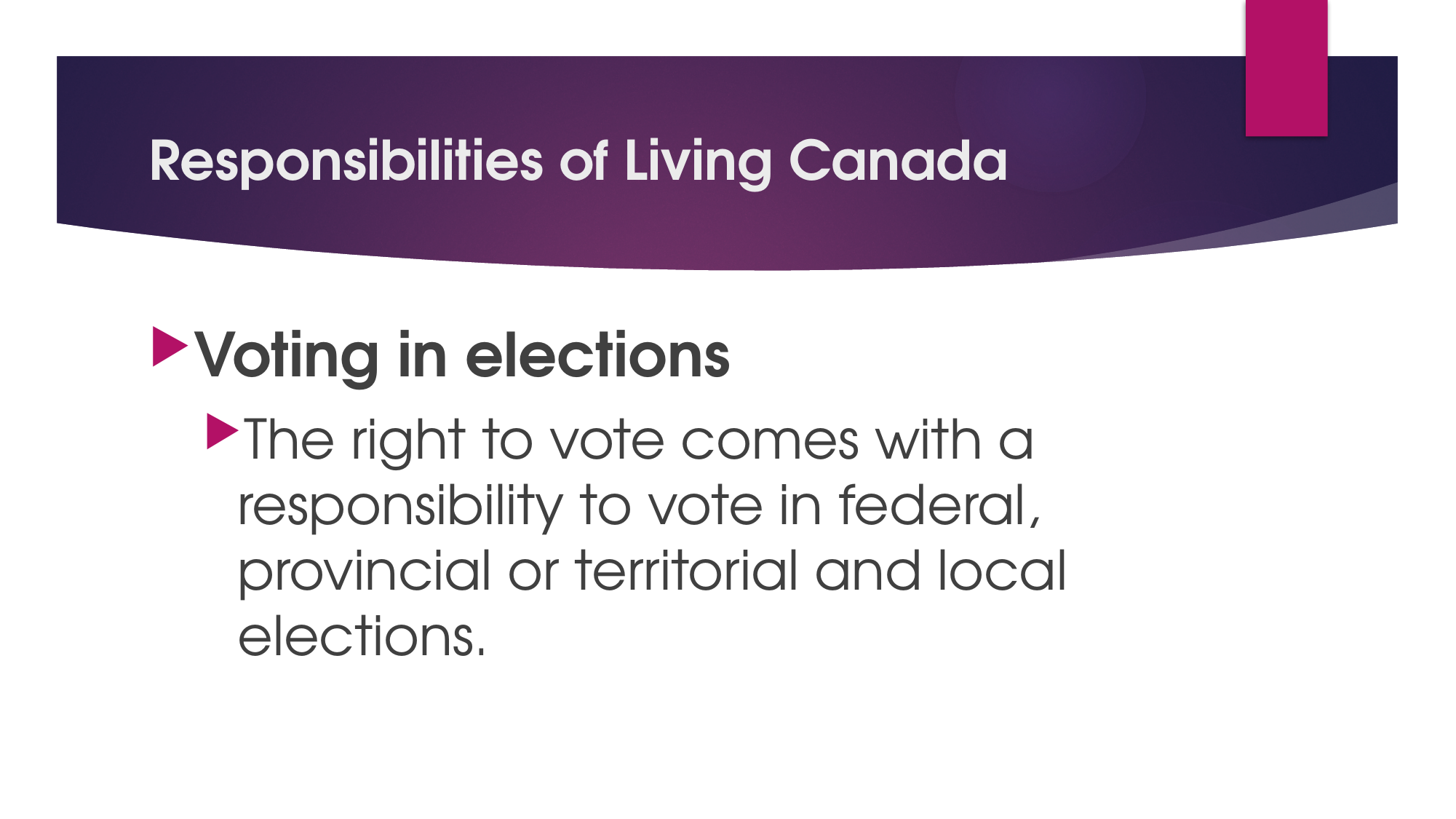

# Responsibilities of Living Canada
Voting in elections
The right to vote comes with a responsibility to vote in federal, provincial or territorial and local elections.